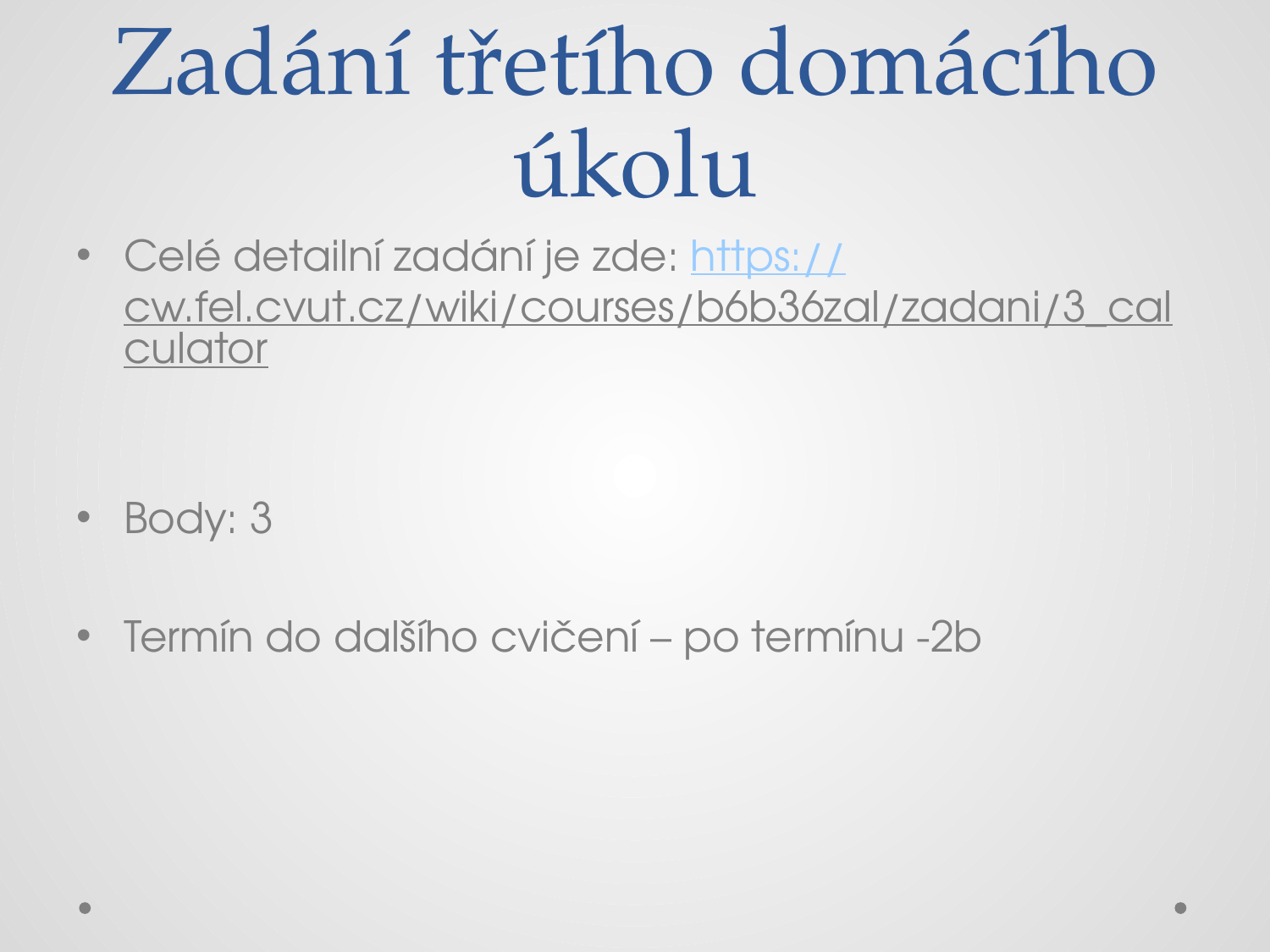

# Zadání třetího domácího úkolu
Celé detailní zadání je zde: https://cw.fel.cvut.cz/wiki/courses/b6b36zal/zadani/3_calculator

Body: 3

Termín do dalšího cvičení – po termínu -2b